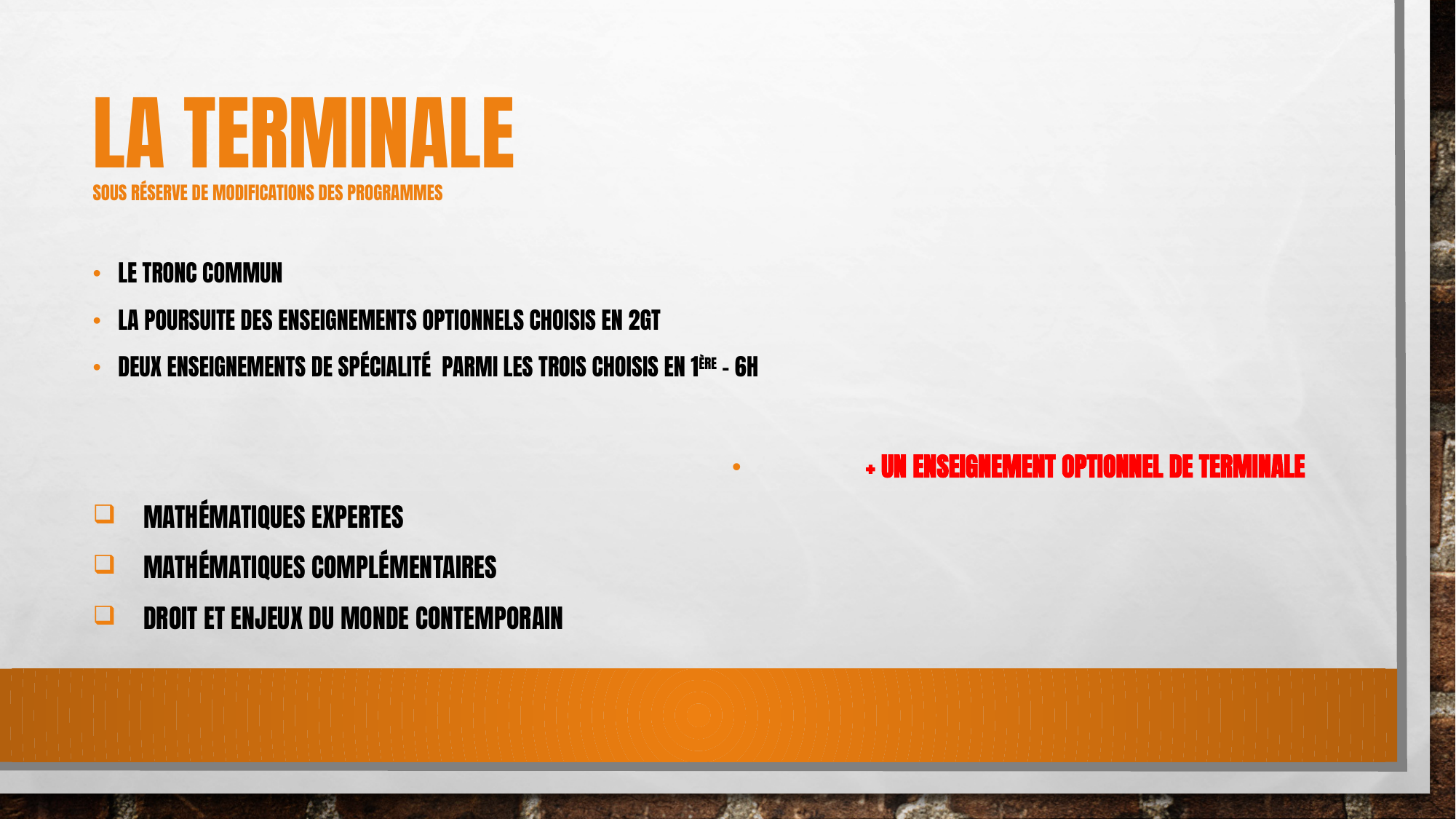

# LA TERMINALE Sous réserve de modifications des programmes
Le tronc commun
La poursuite des enseignements optionnels choisis en 2GT
Deux Enseignements de spécialité  parmi les trois choisis en 1ère – 6h

+ Un enseignement optionnel de terminale
Mathématiques expertes
Mathématiques complémentaires
Droit et enjeux du monde contemporain